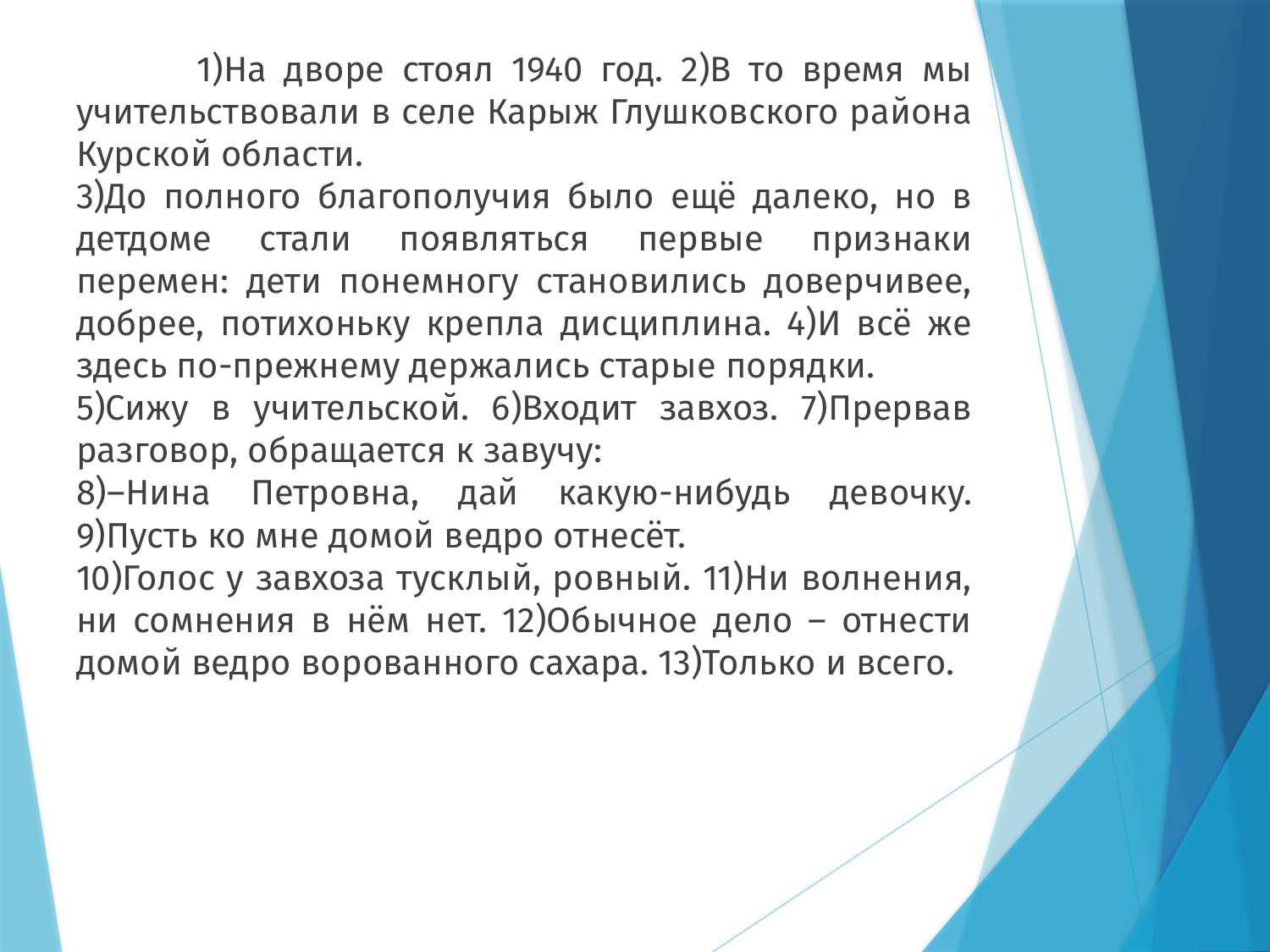

1)На дворе стоял 1940 год. 2)В то время мы учительствовали в селе Карыж Глушковского района Курской области.
3)До полного благополучия было ещё далеко, но в детдоме стали появляться первые признаки перемен: дети понемногу становились доверчивее, добрее, потихоньку крепла дисциплина. 4)И всё же здесь по-прежнему держались старые порядки.
5)Сижу в учительской. 6)Входит завхоз. 7)Прервав разговор, обращается к завучу:
8)–Нина Петровна, дай какую-нибудь девочку. 9)Пусть ко мне домой ведро отнесёт.
10)Голос у завхоза тусклый, ровный. 11)Ни волнения, ни сомнения в нём нет. 12)Обычное дело – отнести домой ведро ворованного сахара. 13)Только и всего.

#